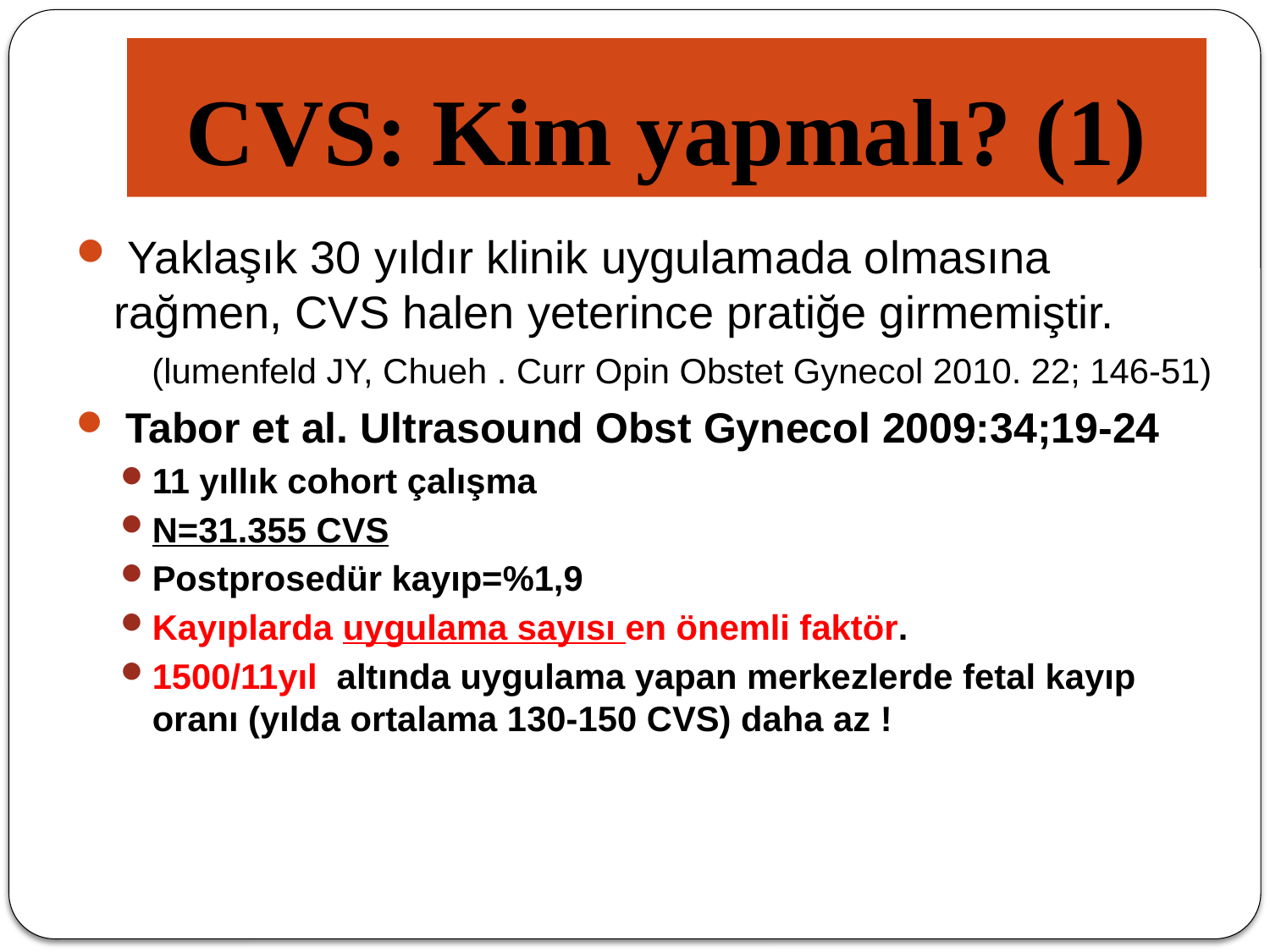

# CVS: Kim yapmalı? (1)
 Yaklaşık 30 yıldır klinik uygulamada olmasına rağmen, CVS halen yeterince pratiğe girmemiştir.
(lumenfeld JY, Chueh . Curr Opin Obstet Gynecol 2010. 22; 146-51)
 Tabor et al. Ultrasound Obst Gynecol 2009:34;19-24
11 yıllık cohort çalışma
N=31.355 CVS
Postprosedür kayıp=%1,9
Kayıplarda uygulama sayısı en önemli faktör.
1500/11yıl  altında uygulama yapan merkezlerde fetal kayıp oranı (yılda ortalama 130-150 CVS) daha az !